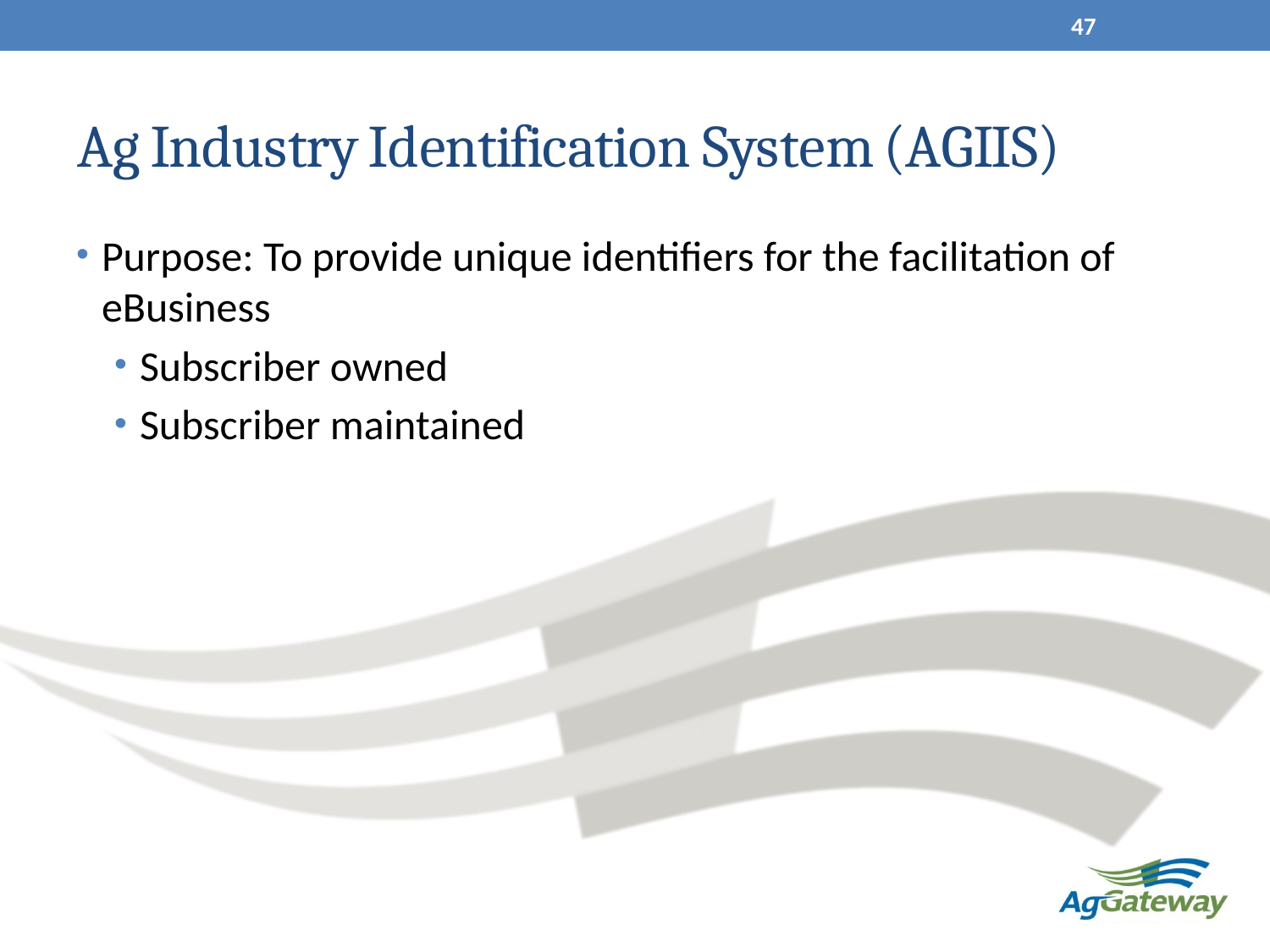

47
# Ag Industry Identification System (AGIIS)
Purpose: To provide unique identifiers for the facilitation of eBusiness
Subscriber owned
Subscriber maintained